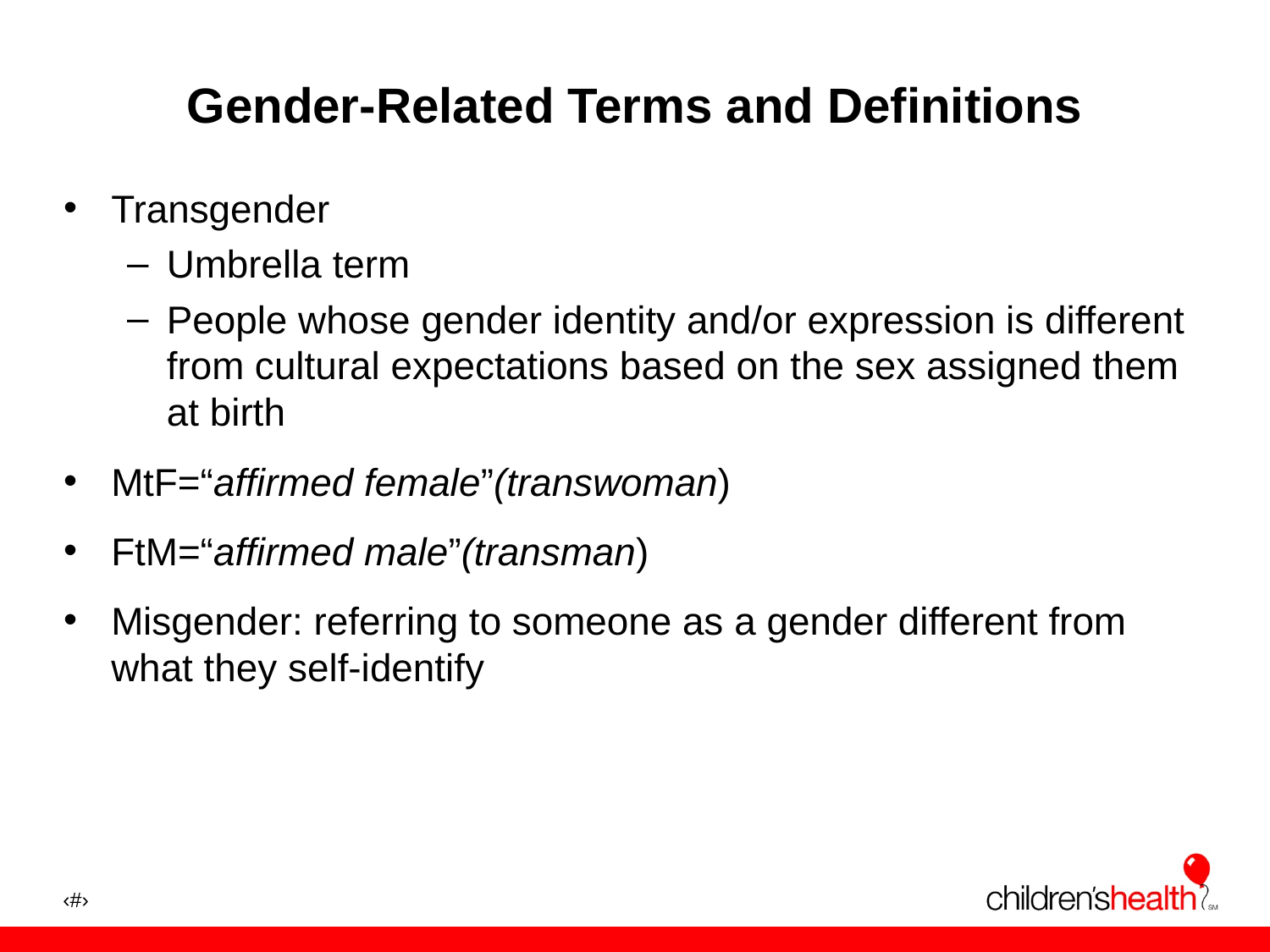

# Gender-Related Terms and Definitions
Transgender
Umbrella term
People whose gender identity and/or expression is different from cultural expectations based on the sex assigned them at birth
MtF=“affirmed female”(transwoman)
FtM=“affirmed male”(transman)
Misgender: referring to someone as a gender different from what they self-identify